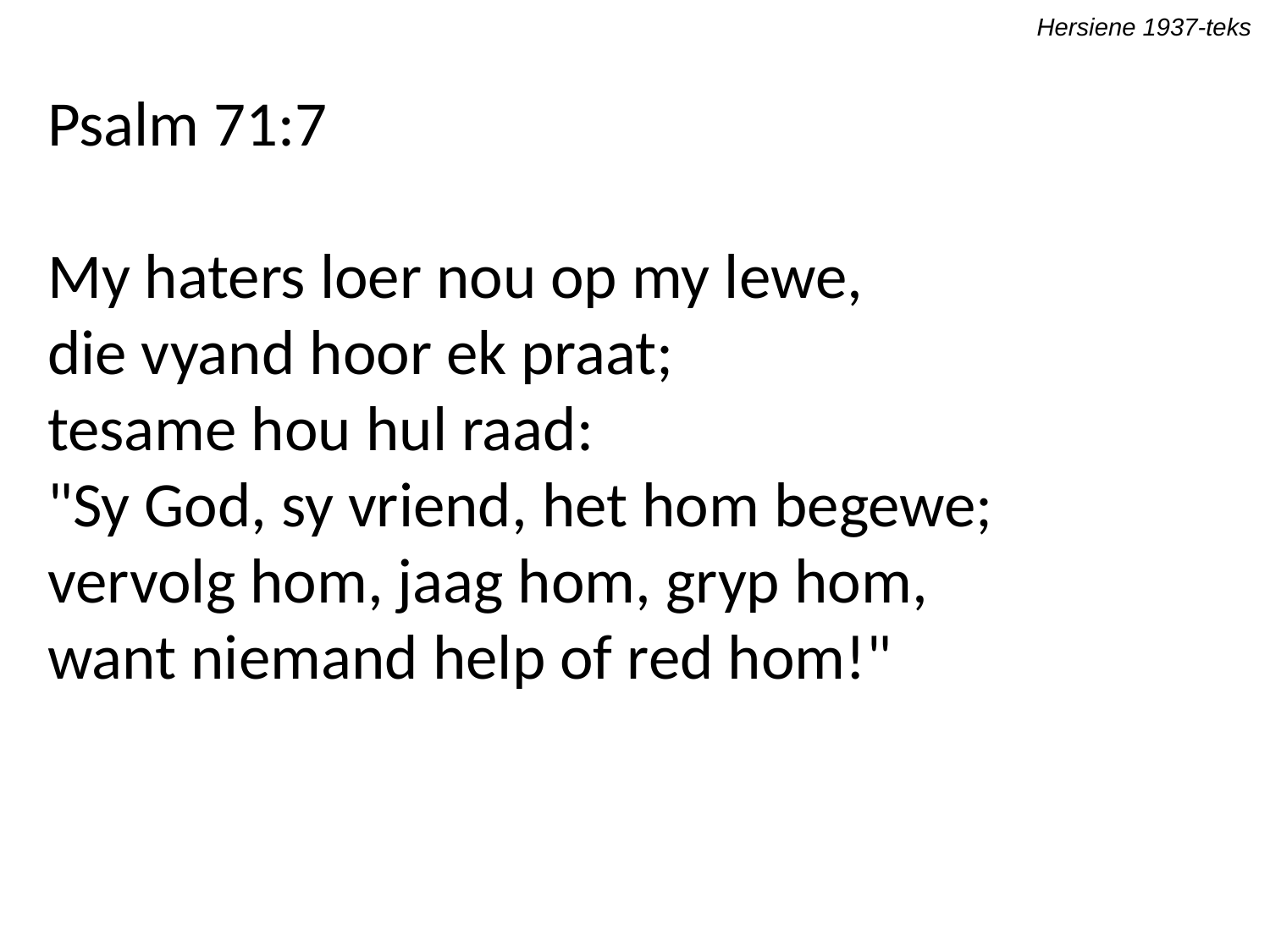

Hersiene 1937-teks
Psalm 71:7

My haters loer nou op my lewe,
die vyand hoor ek praat;
tesame hou hul raad:
"Sy God, sy vriend, het hom begewe;
vervolg hom, jaag hom, gryp hom,
want niemand help of red hom!"